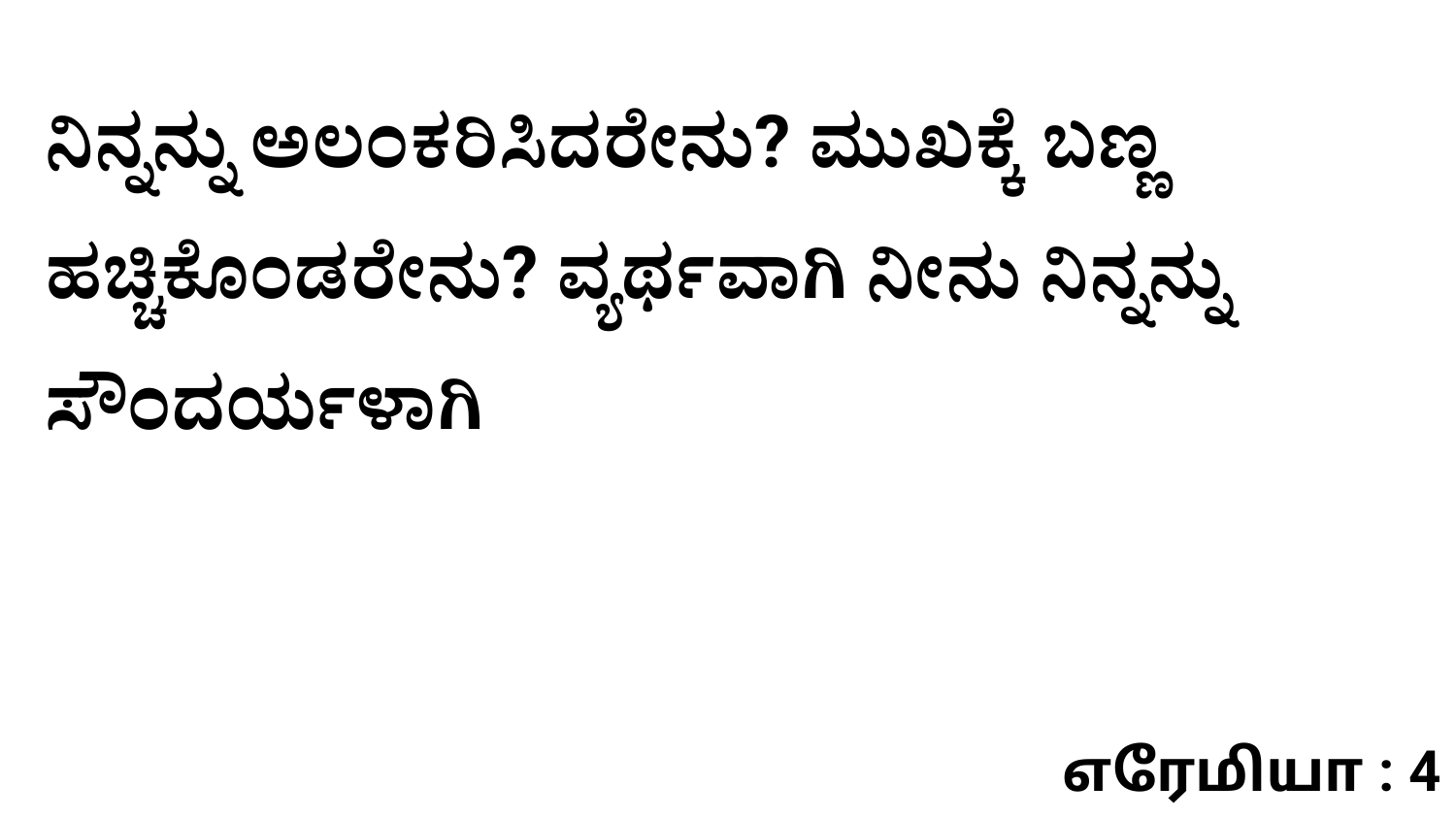

ನಿನ್ನನ್ನು ಅಲಂಕರಿಸಿದರೇನು? ಮುಖಕ್ಕೆ ಬಣ್ಣ ಹಚ್ಚಿಕೊಂಡರೇನು? ವ್ಯರ್ಥವಾಗಿ ನೀನು ನಿನ್ನನ್ನು ಸೌಂದರ್ಯಳಾಗಿ
எரேமியா : 4